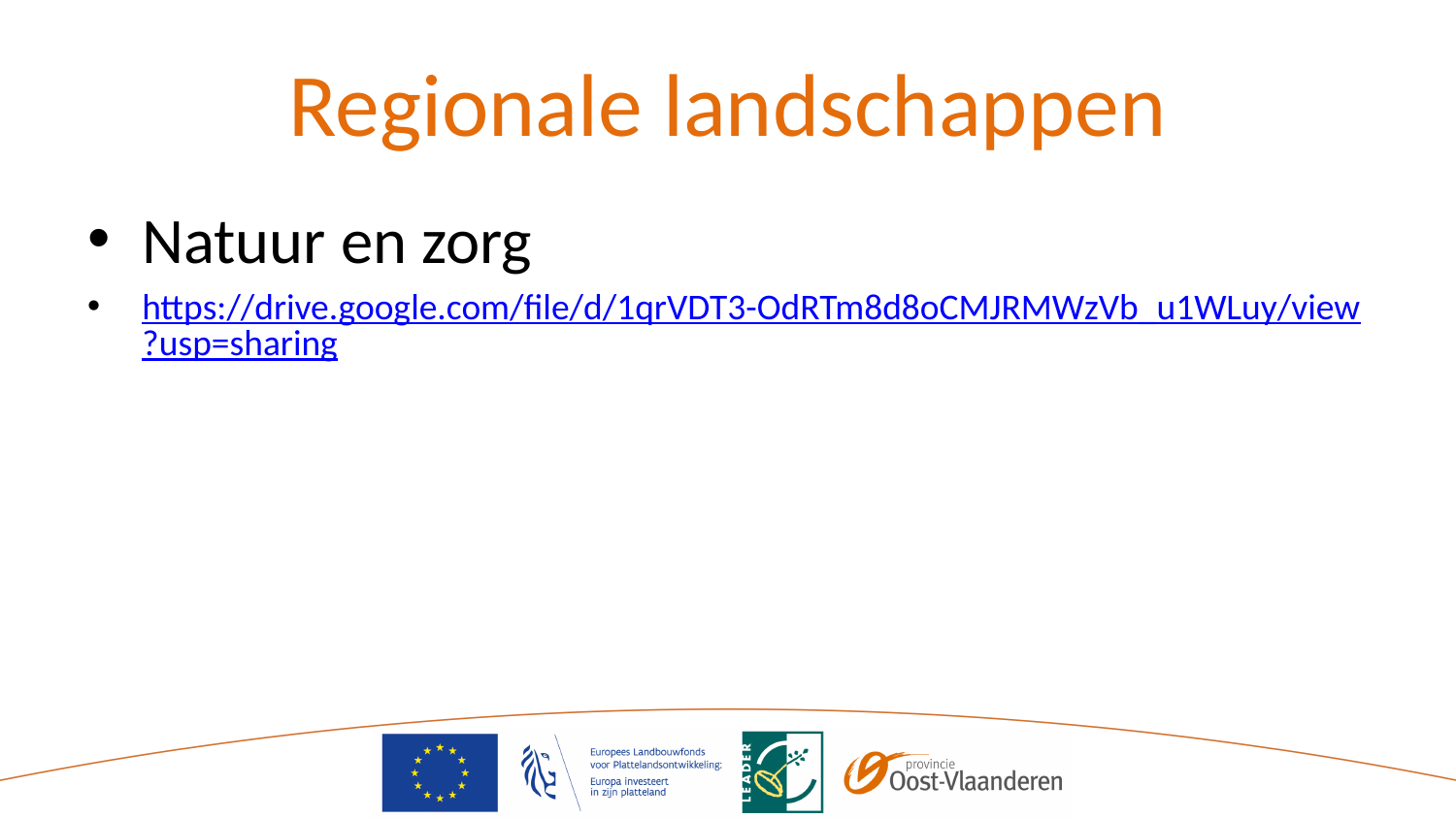

# Regionale landschappen
Natuur en zorg
https://drive.google.com/file/d/1qrVDT3-OdRTm8d8oCMJRMWzVb_u1WLuy/view?usp=sharing